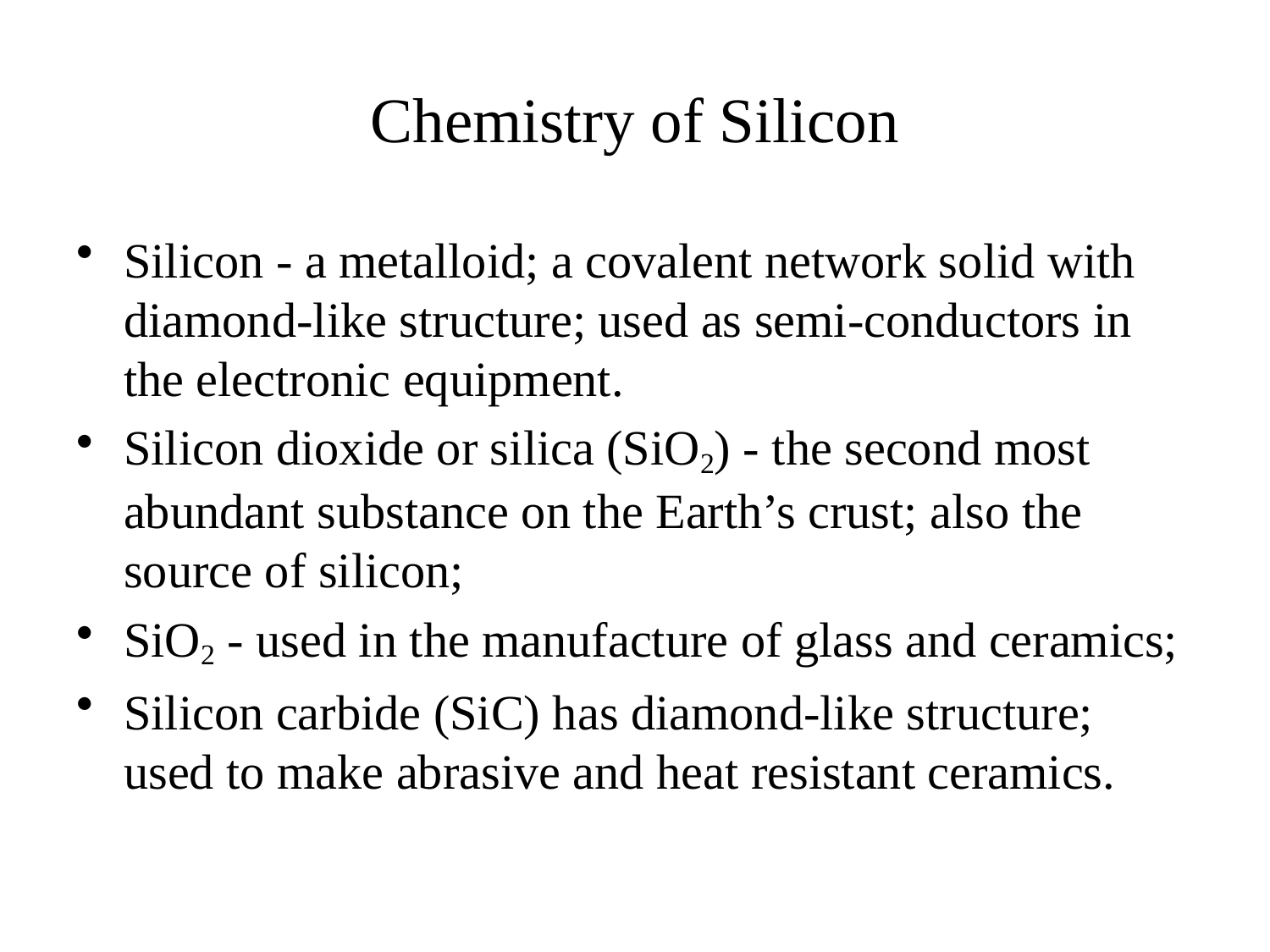

# Chemistry of Silicon
Silicon - a metalloid; a covalent network solid with diamond-like structure; used as semi-conductors in the electronic equipment.
Silicon dioxide or silica (SiO2) - the second most abundant substance on the Earth’s crust; also the source of silicon;
SiO2 - used in the manufacture of glass and ceramics;
Silicon carbide (SiC) has diamond-like structure; used to make abrasive and heat resistant ceramics.